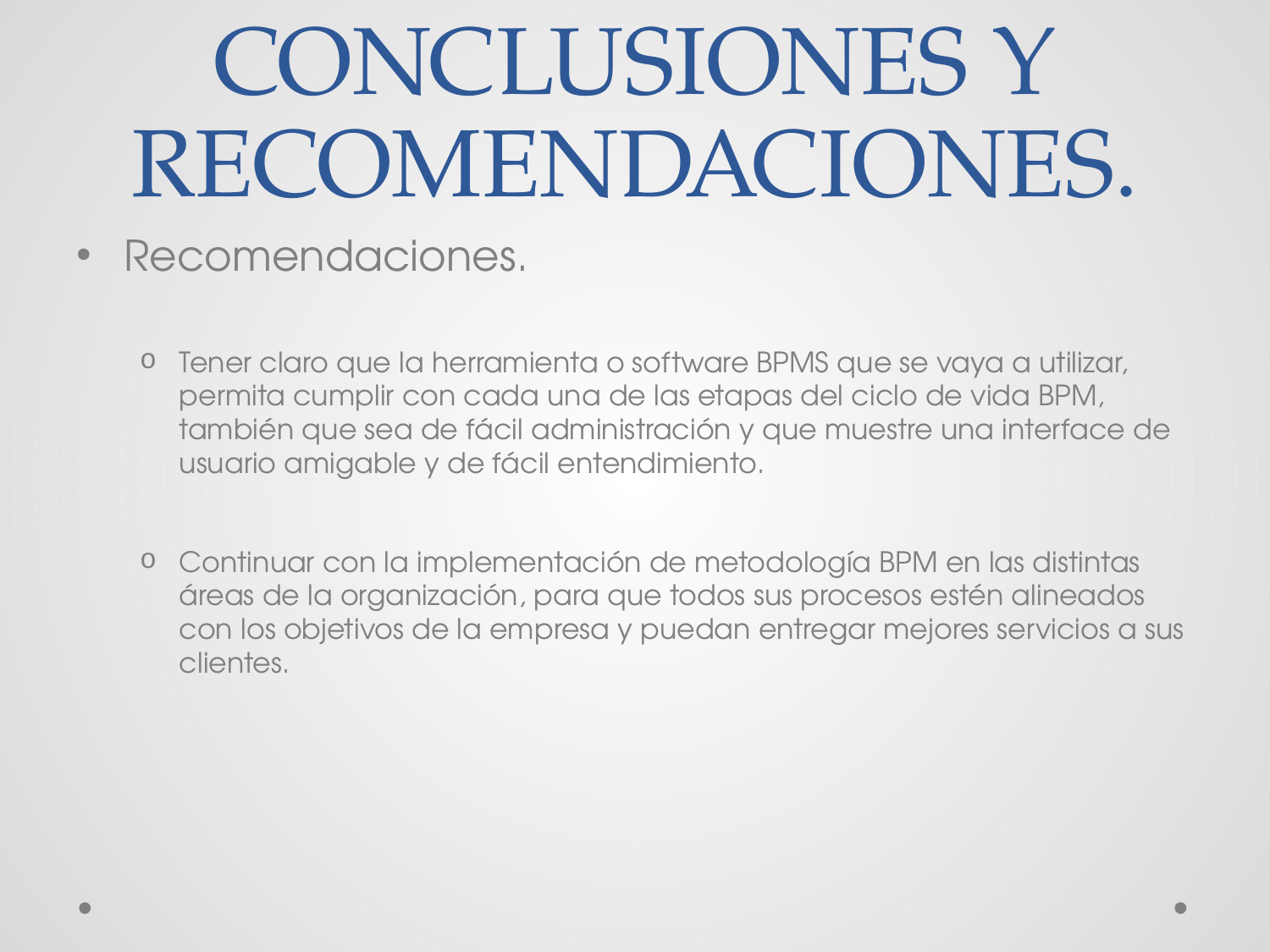

# CONCLUSIONES Y RECOMENDACIONES.
Recomendaciones.

Tener claro que la herramienta o software BPMS que se vaya a utilizar, permita cumplir con cada una de las etapas del ciclo de vida BPM, también que sea de fácil administración y que muestre una interface de usuario amigable y de fácil entendimiento.

Continuar con la implementación de metodología BPM en las distintas áreas de la organización, para que todos sus procesos estén alineados con los objetivos de la empresa y puedan entregar mejores servicios a sus clientes.